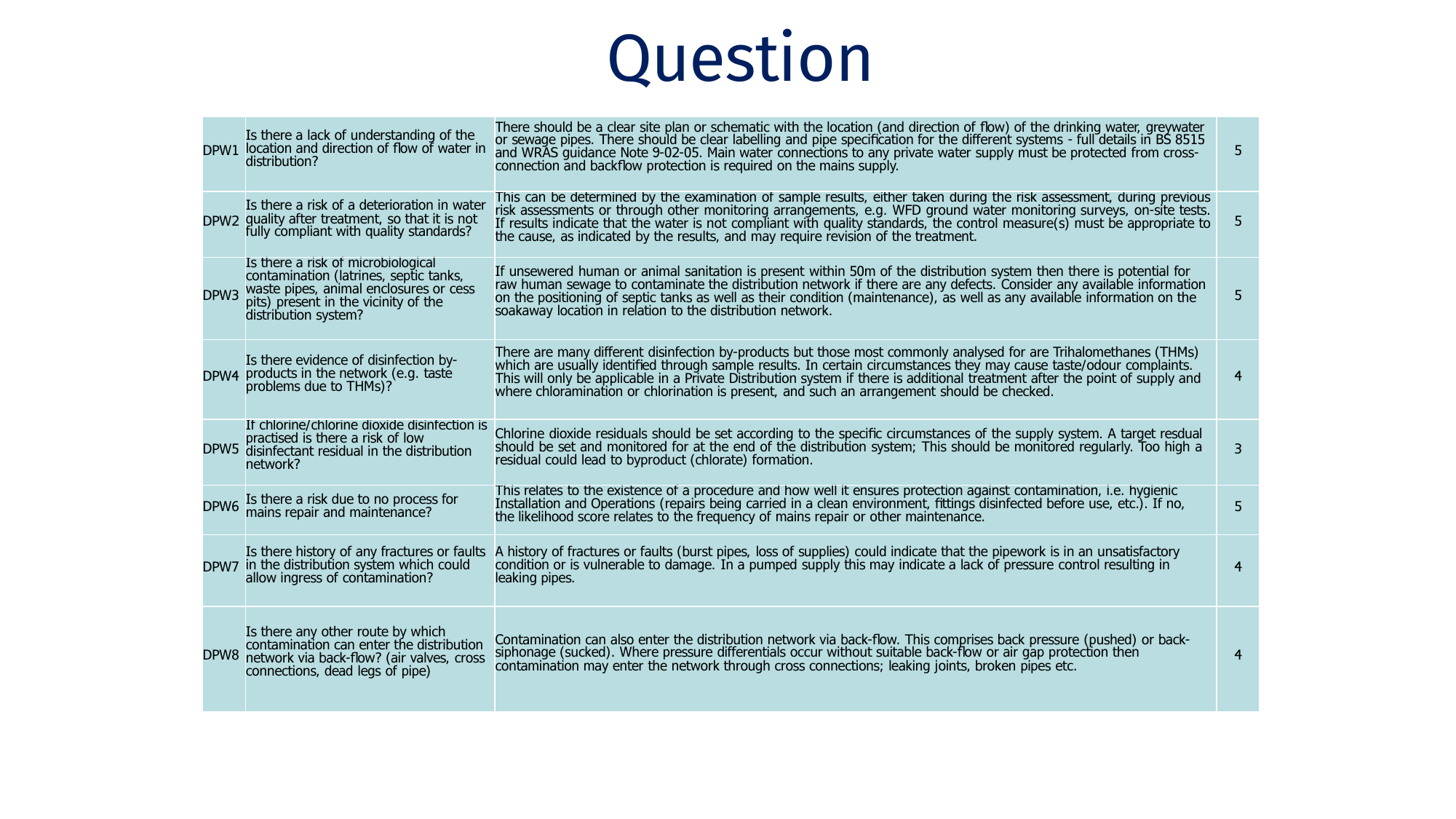

# Questions
| DPW1 | Is there a lack of understanding of the location and direction of flow of water in distribution? | There should be a clear site plan or schematic with the location (and direction of flow) of the drinking water, greywater or sewage pipes. There should be clear labelling and pipe specification for the different systems - full details in BS 8515 and WRAS guidance Note 9-02-05. Main water connections to any private water supply must be protected from cross- connection and backflow protection is required on the mains supply. | 5 |
| --- | --- | --- | --- |
| DPW2 | Is there a risk of a deterioration in water quality after treatment, so that it is not fully compliant with quality standards? | This can be determined by the examination of sample results, either taken during the risk assessment, during previous risk assessments or through other monitoring arrangements, e.g. WFD ground water monitoring surveys, on-site tests. If results indicate that the water is not compliant with quality standards, the control measure(s) must be appropriate to the cause, as indicated by the results, and may require revision of the treatment. | 5 |
| DPW3 | Is there a risk of microbiological contamination (latrines, septic tanks, waste pipes, animal enclosures or cess pits) present in the vicinity of the distribution system? | If unsewered human or animal sanitation is present within 50m of the distribution system then there is potential for raw human sewage to contaminate the distribution network if there are any defects. Consider any available information on the positioning of septic tanks as well as their condition (maintenance), as well as any available information on the soakaway location in relation to the distribution network. | 5 |
| DPW4 | Is there evidence of disinfection by- products in the network (e.g. taste problems due to THMs)? | There are many different disinfection by-products but those most commonly analysed for are Trihalomethanes (THMs) which are usually identified through sample results. In certain circumstances they may cause taste/odour complaints. This will only be applicable in a Private Distribution system if there is additional treatment after the point of supply and where chloramination or chlorination is present, and such an arrangement should be checked. | 4 |
| DPW5 | If chlorine/chlorine dioxide disinfection is practised is there a risk of low disinfectant residual in the distribution network? | Chlorine dioxide residuals should be set according to the specific circumstances of the supply system. A target resdual should be set and monitored for at the end of the distribution system; This should be monitored regularly. Too high a residual could lead to byproduct (chlorate) formation. | 3 |
| DPW6 | Is there a risk due to no process for mains repair and maintenance? | This relates to the existence of a procedure and how well it ensures protection against contamination, i.e. hygienic Installation and Operations (repairs being carried in a clean environment, fittings disinfected before use, etc.). If no, the likelihood score relates to the frequency of mains repair or other maintenance. | 5 |
| DPW7 | Is there history of any fractures or faults in the distribution system which could allow ingress of contamination? | A history of fractures or faults (burst pipes, loss of supplies) could indicate that the pipework is in an unsatisfactory condition or is vulnerable to damage. In a pumped supply this may indicate a lack of pressure control resulting in leaking pipes. | 4 |
| DPW8 | Is there any other route by which contamination can enter the distribution network via back-flow? (air valves, cross connections, dead legs of pipe) | Contamination can also enter the distribution network via back-flow. This comprises back pressure (pushed) or back- siphonage (sucked). Where pressure differentials occur without suitable back-flow or air gap protection then contamination may enter the network through cross connections; leaking joints, broken pipes etc. | 4 |